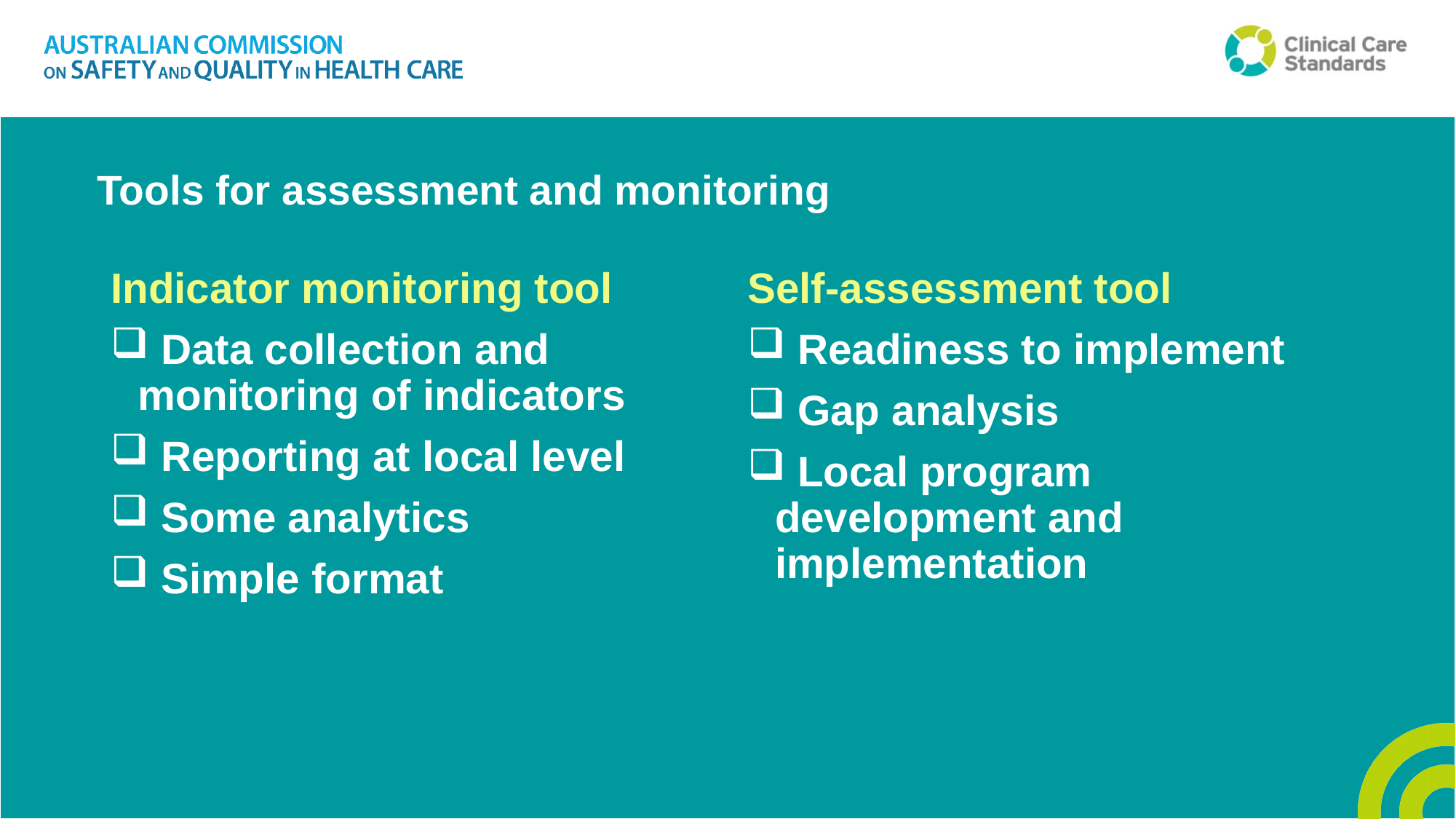

# Tools for assessment and monitoring
Indicator monitoring tool
 Data collection and monitoring of indicators
 Reporting at local level
 Some analytics
 Simple format
Self-assessment tool
 Readiness to implement
 Gap analysis
 Local program development and implementation